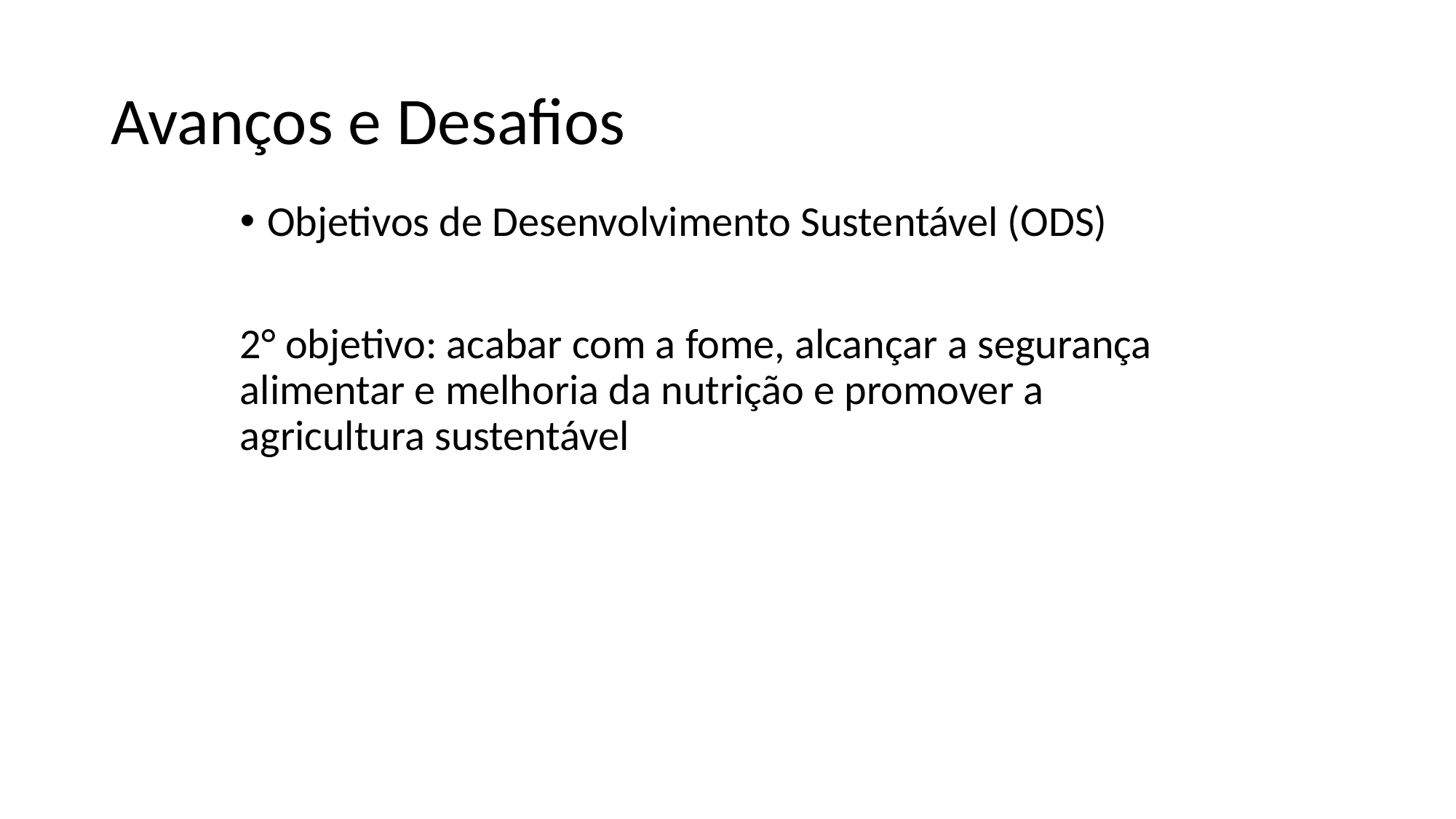

# Avanços e Desafios
Objetivos de Desenvolvimento Sustentável (ODS)

2° objetivo: acabar com a fome, alcançar a segurança alimentar e melhoria da nutrição e promover a agricultura sustentável